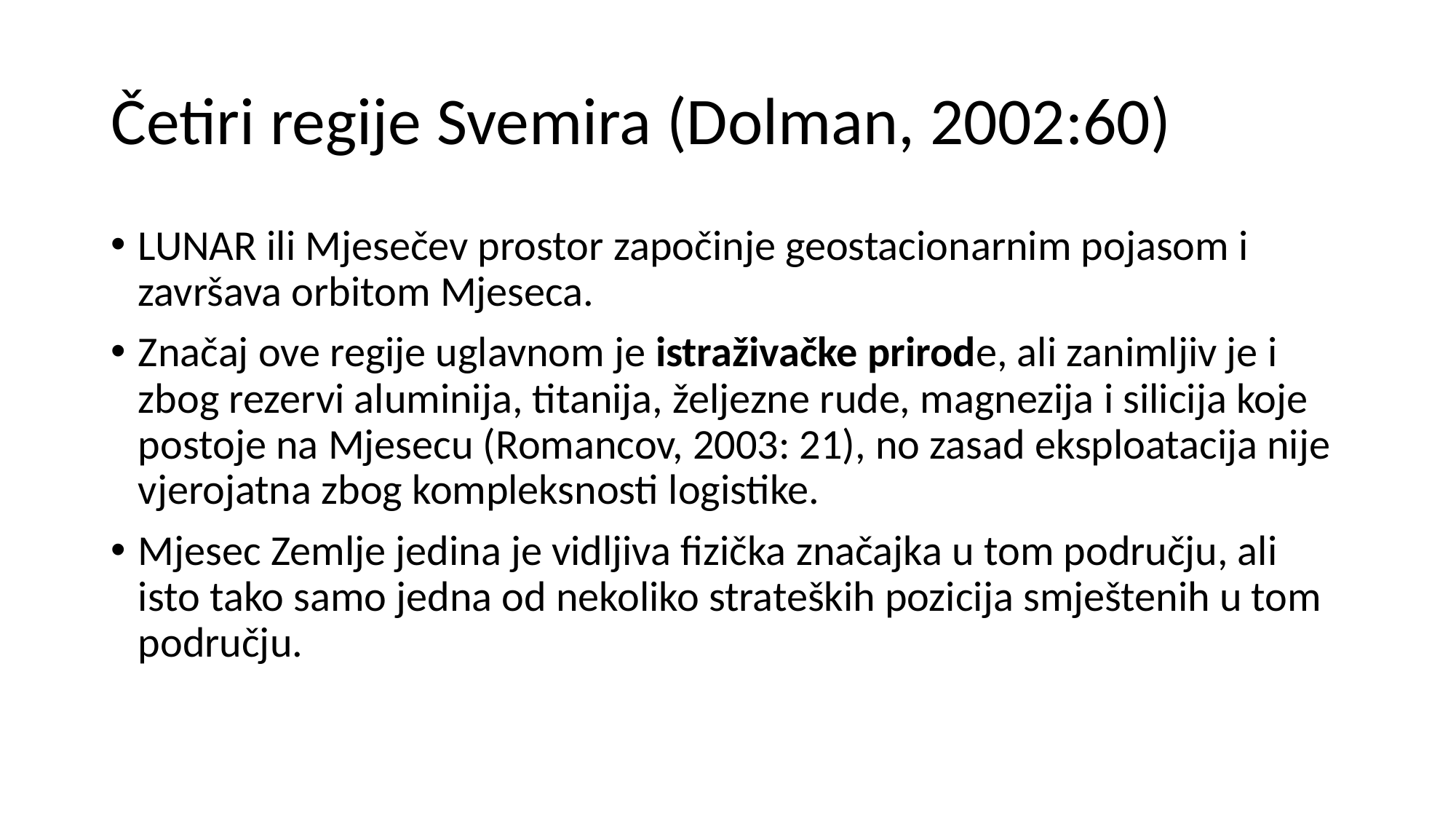

# Četiri regije Svemira (Dolman, 2002:60)
LUNAR ili Mjesečev prostor započinje geostacionarnim pojasom i završava orbitom Mjeseca.
Značaj ove regije uglavnom je istraživačke prirode, ali zanimljiv je i zbog rezervi aluminija, titanija, željezne rude, magnezija i silicija koje postoje na Mjesecu (Romancov, 2003: 21), no zasad eksploatacija nije vjerojatna zbog kompleksnosti logistike.
Mjesec Zemlje jedina je vidljiva fizička značajka u tom području, ali isto tako samo jedna od nekoliko strateških pozicija smještenih u tom području.